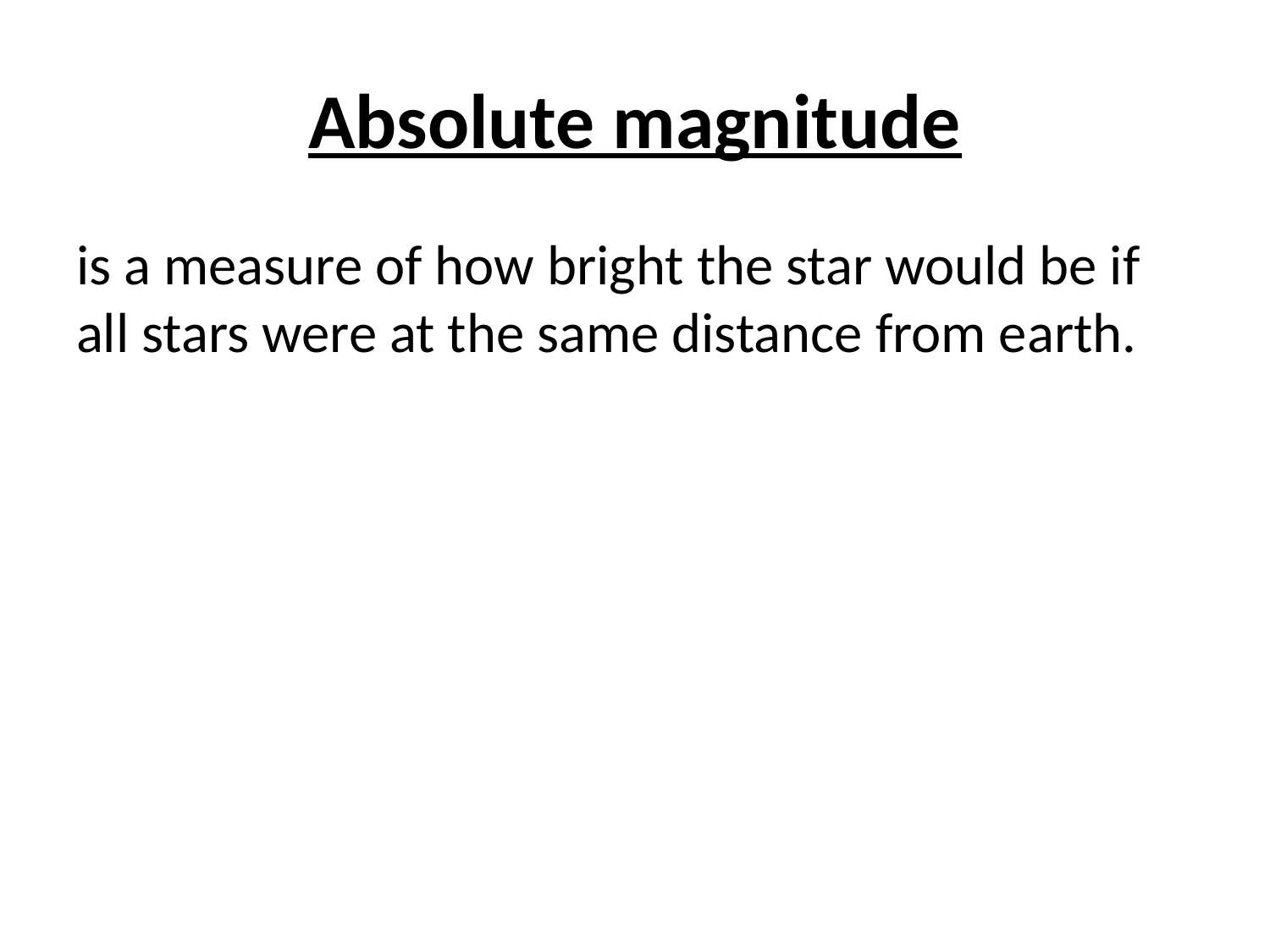

# Absolute magnitude
is a measure of how bright the star would be if all stars were at the same distance from earth.